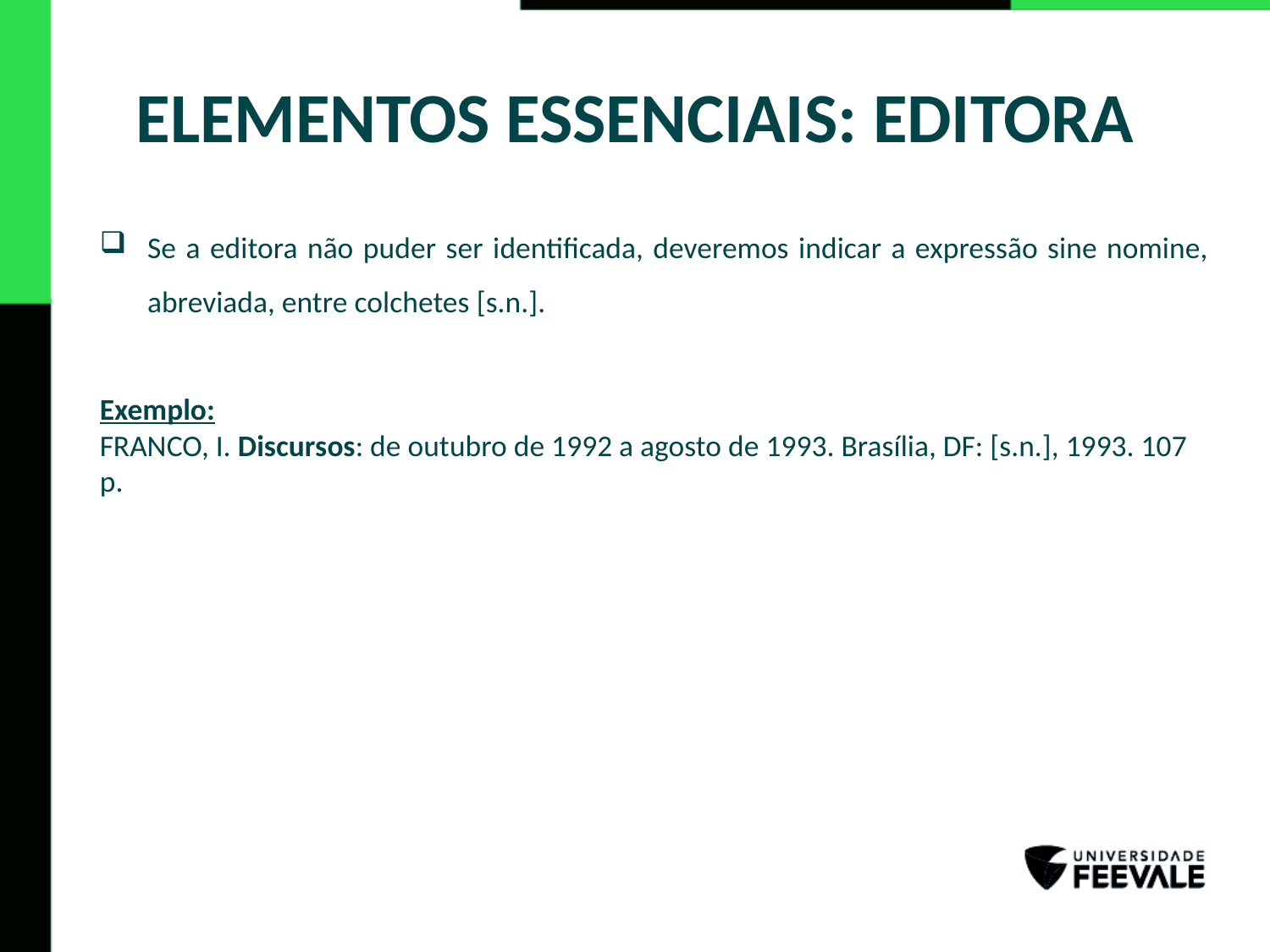

# ELEMENTOS ESSENCIAIS: EDITORA
Se a editora não puder ser identificada, deveremos indicar a expressão sine nomine, abreviada, entre colchetes [s.n.].

Exemplo:
FRANCO, I. Discursos: de outubro de 1992 a agosto de 1993. Brasília, DF: [s.n.], 1993. 107 p.